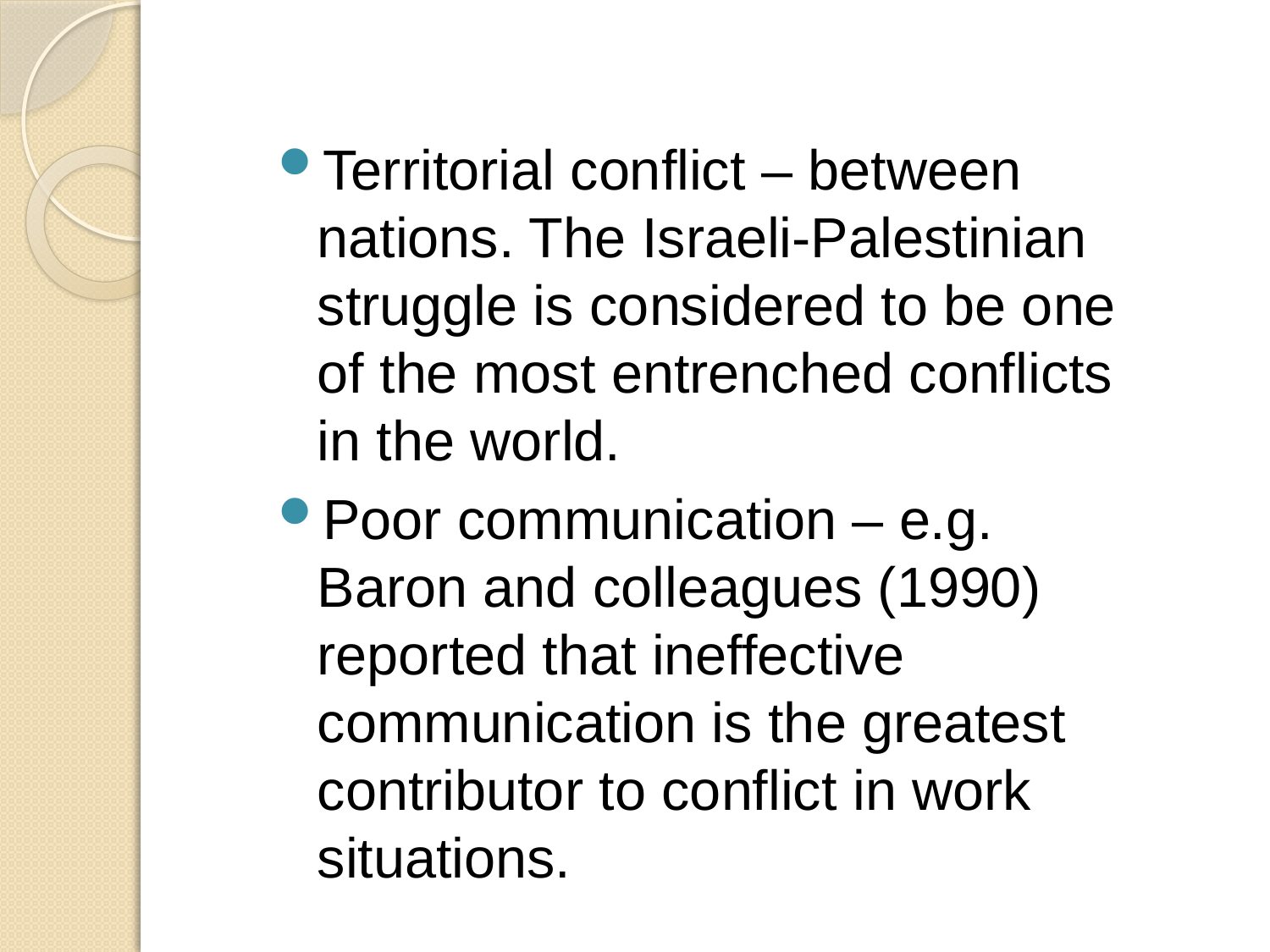

Territorial conflict – between nations. The Israeli-Palestinian struggle is considered to be one of the most entrenched conflicts in the world.
Poor communication – e.g. Baron and colleagues (1990) reported that ineffective communication is the greatest contributor to conflict in work situations.